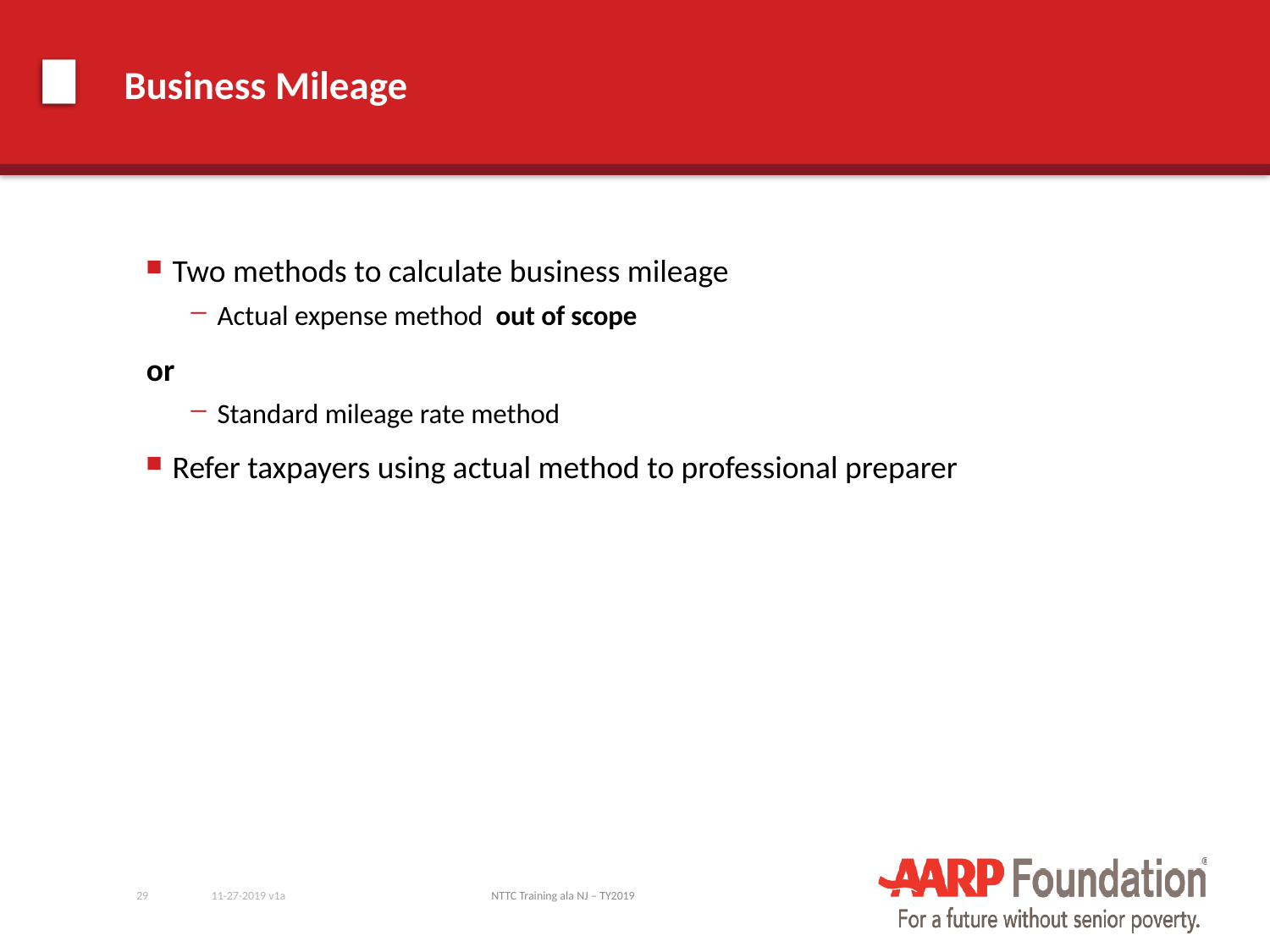

# Business Mileage
Two methods to calculate business mileage
Actual expense method  out of scope
or
Standard mileage rate method
Refer taxpayers using actual method to professional preparer
29
11-27-2019 v1a
NTTC Training ala NJ – TY2019